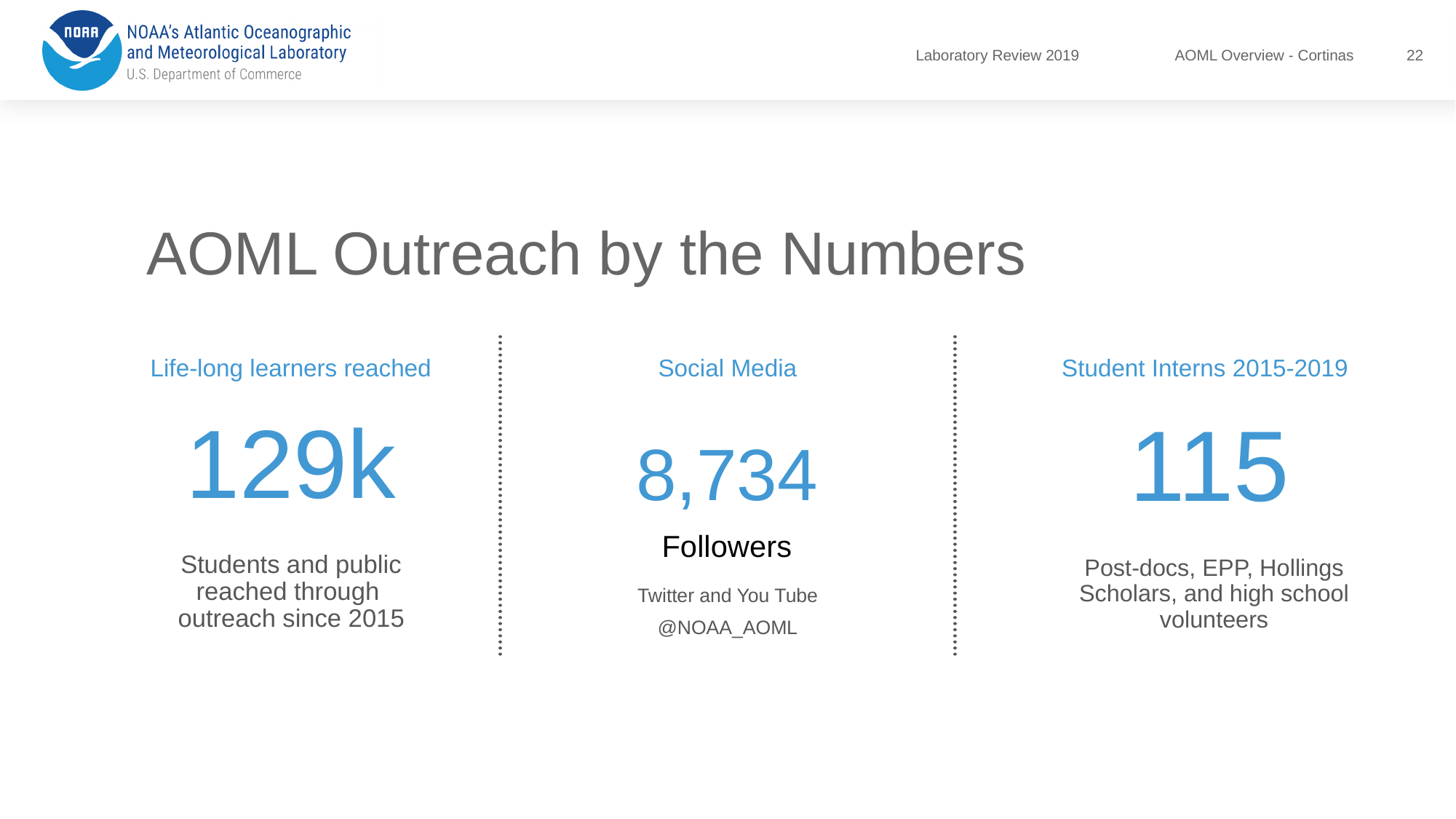

22
# AOML Outreach by the Numbers
Life-long learners reached
Social Media
Student Interns 2015-2019
129k
115
8,734
Followers
Students and public reached through  outreach since 2015
Post-docs, EPP, Hollings Scholars, and high school volunteers
Twitter and You Tube
@NOAA_AOML